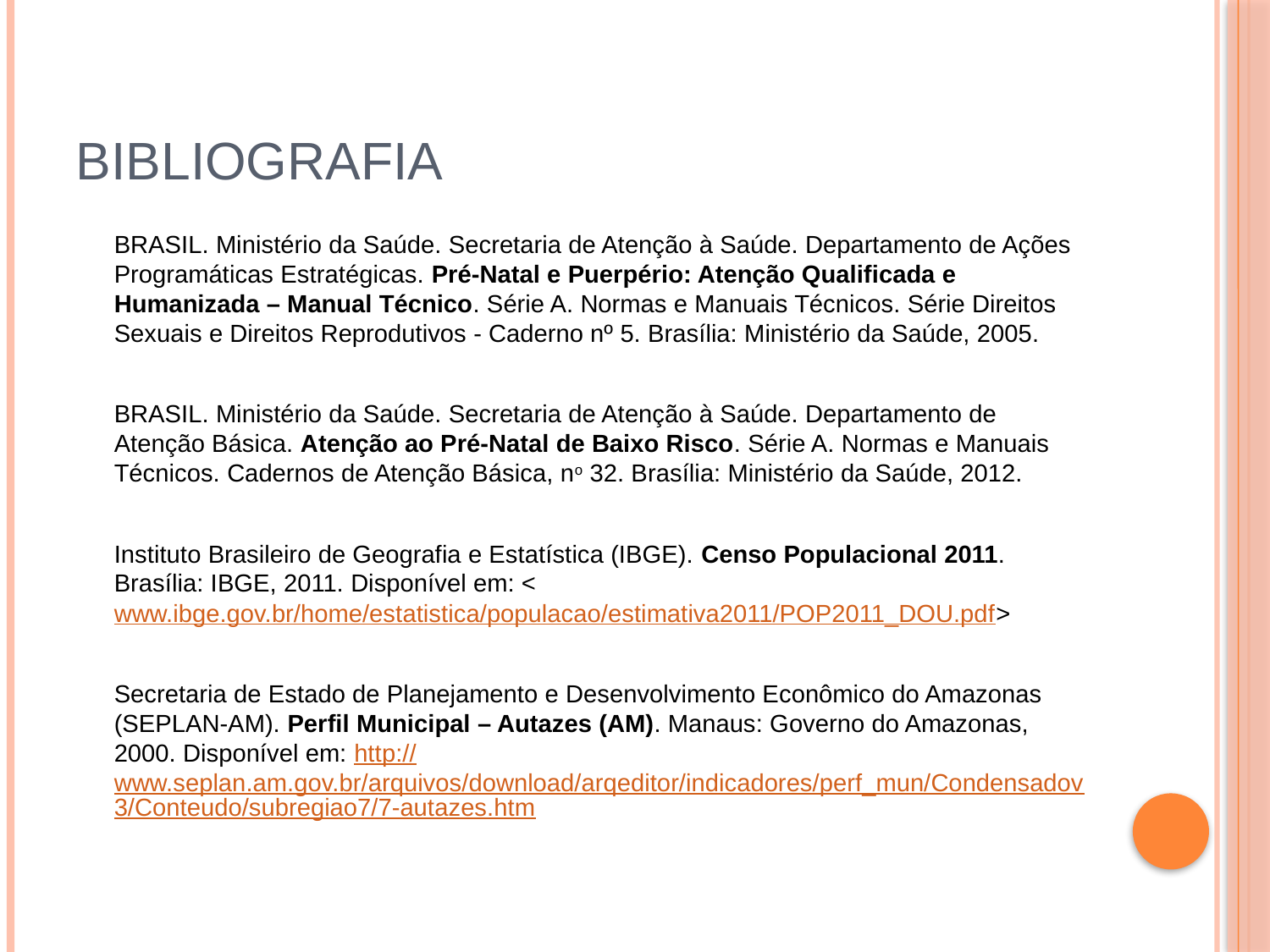

# Bibliografia
BRASIL. Ministério da Saúde. Secretaria de Atenção à Saúde. Departamento de Ações Programáticas Estratégicas. Pré-Natal e Puerpério: Atenção Qualificada e Humanizada – Manual Técnico. Série A. Normas e Manuais Técnicos. Série Direitos Sexuais e Direitos Reprodutivos - Caderno nº 5. Brasília: Ministério da Saúde, 2005.

BRASIL. Ministério da Saúde. Secretaria de Atenção à Saúde. Departamento de Atenção Básica. Atenção ao Pré-Natal de Baixo Risco. Série A. Normas e Manuais Técnicos. Cadernos de Atenção Básica, no 32. Brasília: Ministério da Saúde, 2012.

Instituto Brasileiro de Geografia e Estatística (IBGE). Censo Populacional 2011.  Brasília: IBGE, 2011. Disponível em: <www.ibge.gov.br/home/estatistica/populacao/estimativa2011/POP2011_DOU.pdf>

Secretaria de Estado de Planejamento e Desenvolvimento Econômico do Amazonas (SEPLAN-AM). Perfil Municipal – Autazes (AM). Manaus: Governo do Amazonas, 2000. Disponível em: http://www.seplan.am.gov.br/arquivos/download/arqeditor/indicadores/perf_mun/Condensadov3/Conteudo/subregiao7/7-autazes.htm